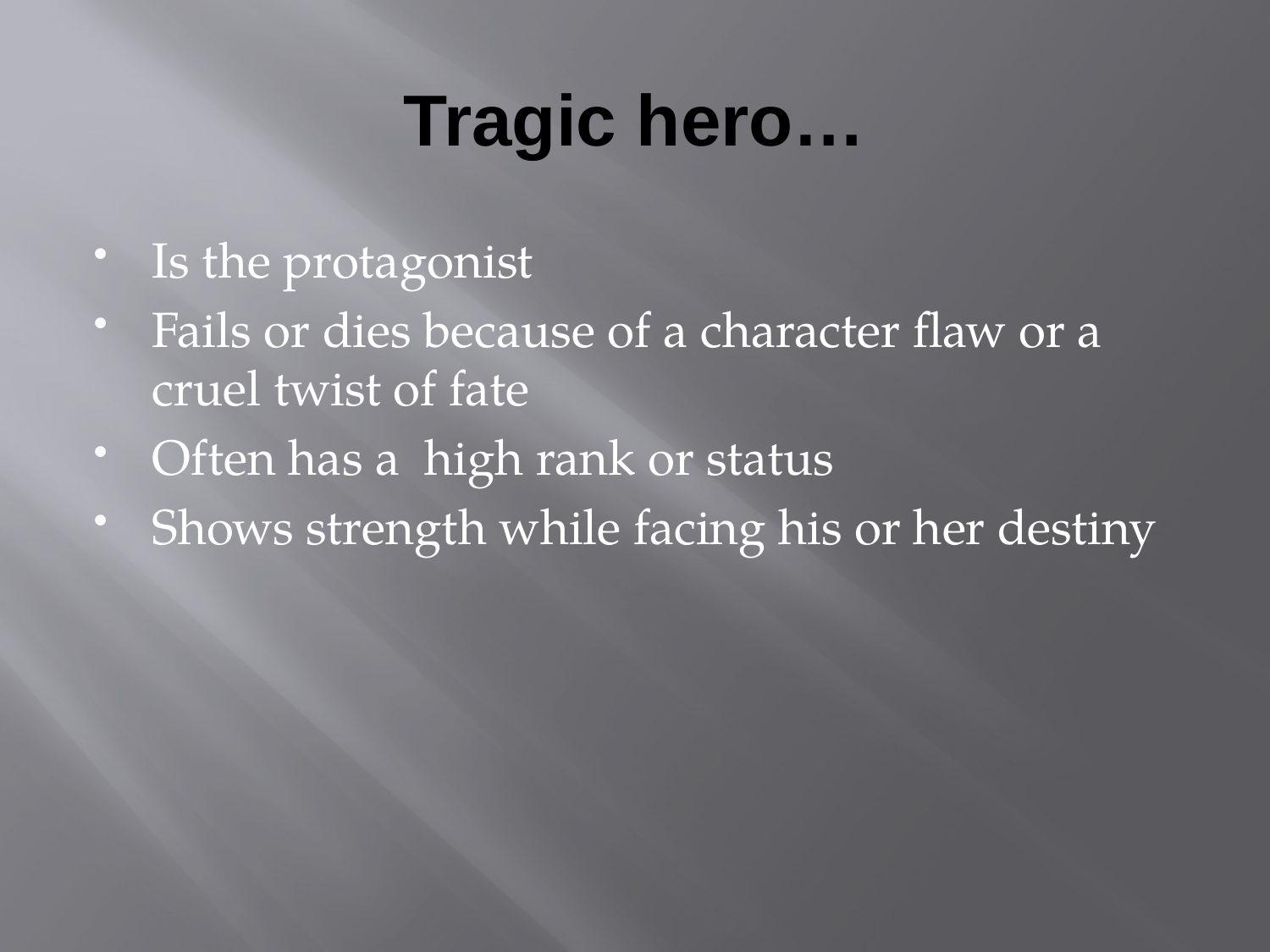

# Tragic hero…
Is the protagonist
Fails or dies because of a character flaw or a cruel twist of fate
Often has a  high rank or status
Shows strength while facing his or her destiny